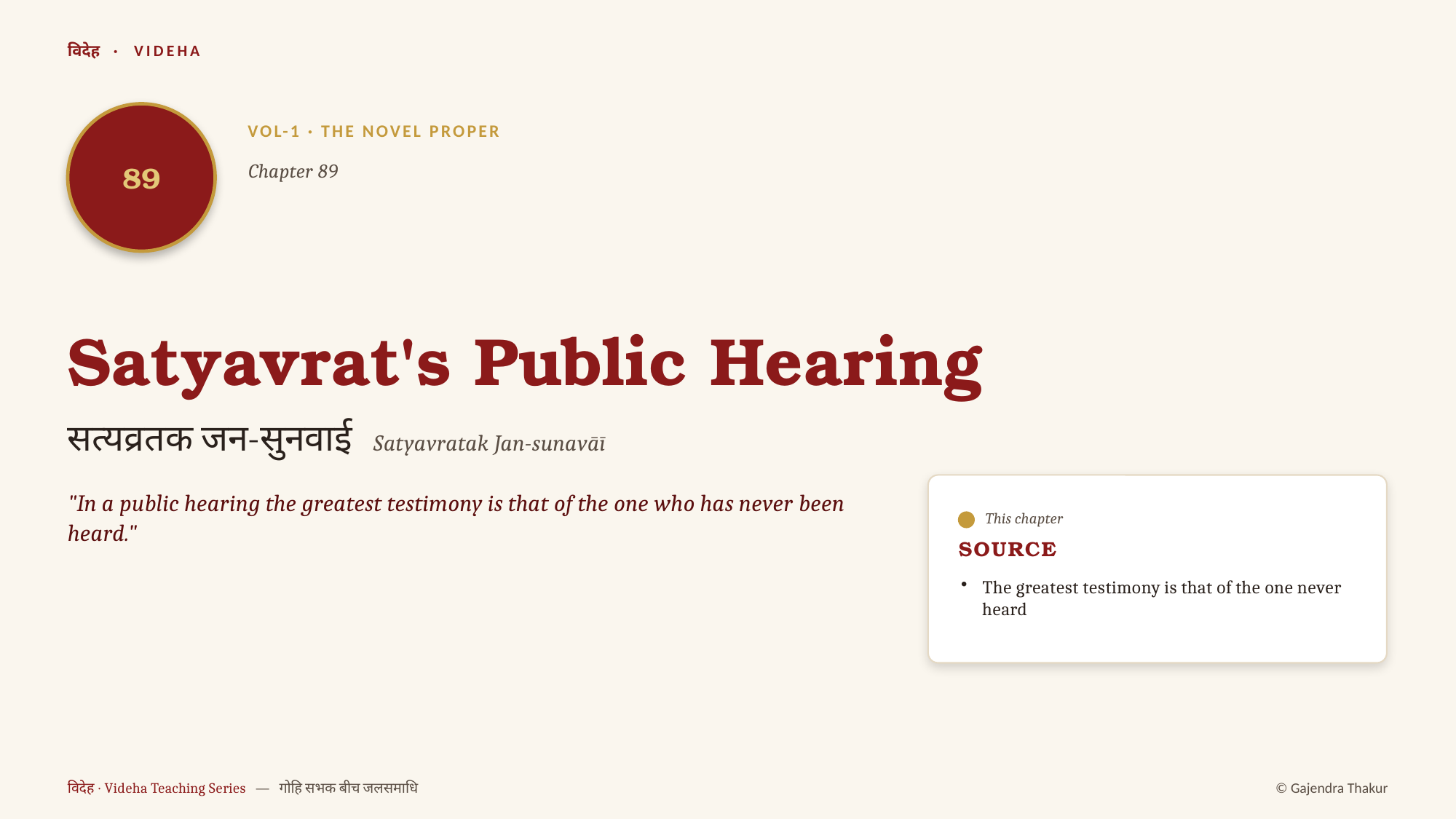

विदेह  ·  VIDEHA

89
VOL-1 · THE NOVEL PROPER
Chapter 89
Satyavrat's Public Hearing
सत्यव्रतक जन-सुनवाई    Satyavratak Jan-sunavāī

"In a public hearing the greatest testimony is that of the one who has never been heard."
This chapter

SOURCE
The greatest testimony is that of the one never heard
विदेह · Videha Teaching Series   —   गोहि सभक बीच जलसमाधि
© Gajendra Thakur